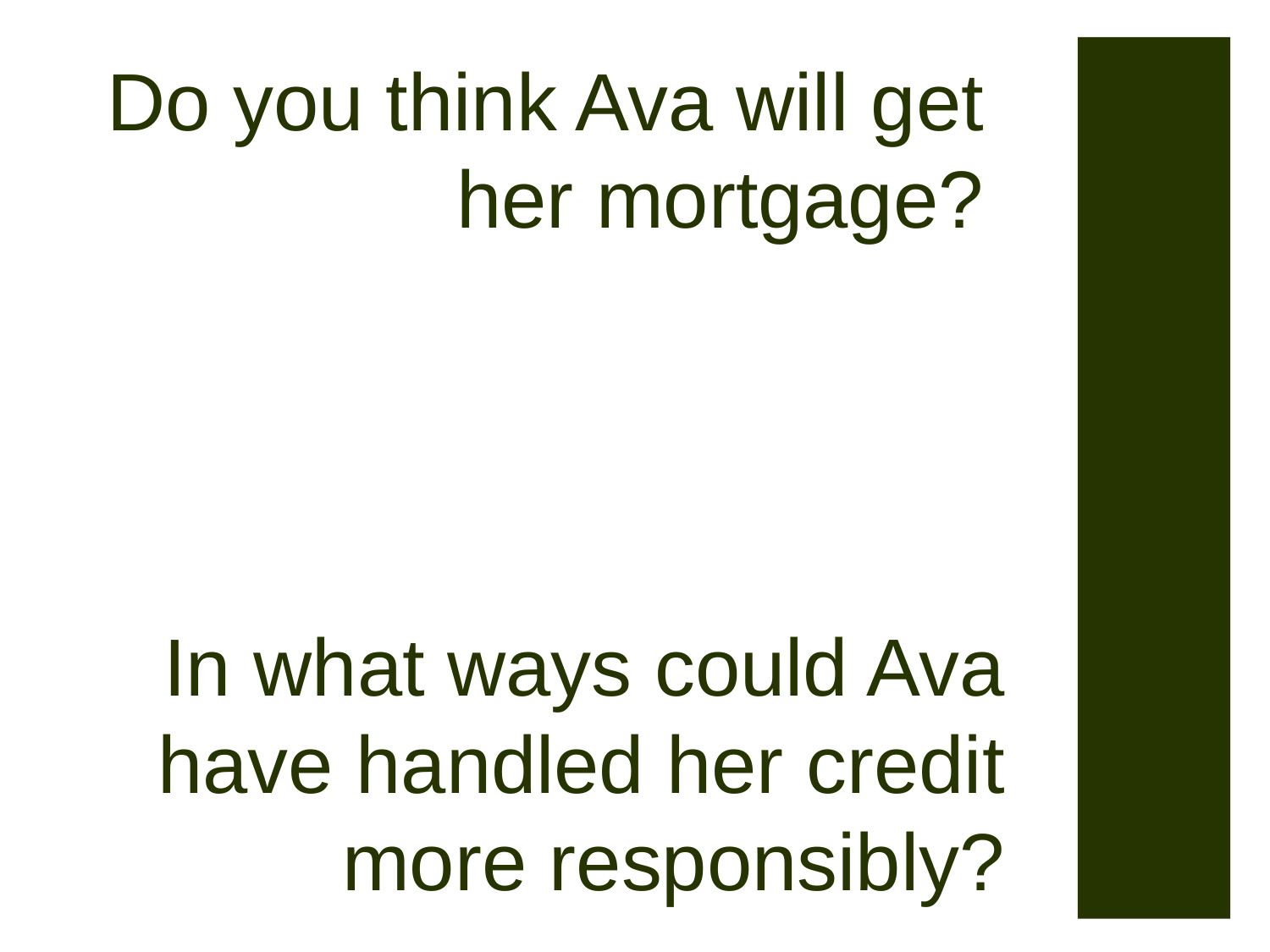

# Do you think Ava will get her mortgage?
In what ways could Ava have handled her credit more responsibly?